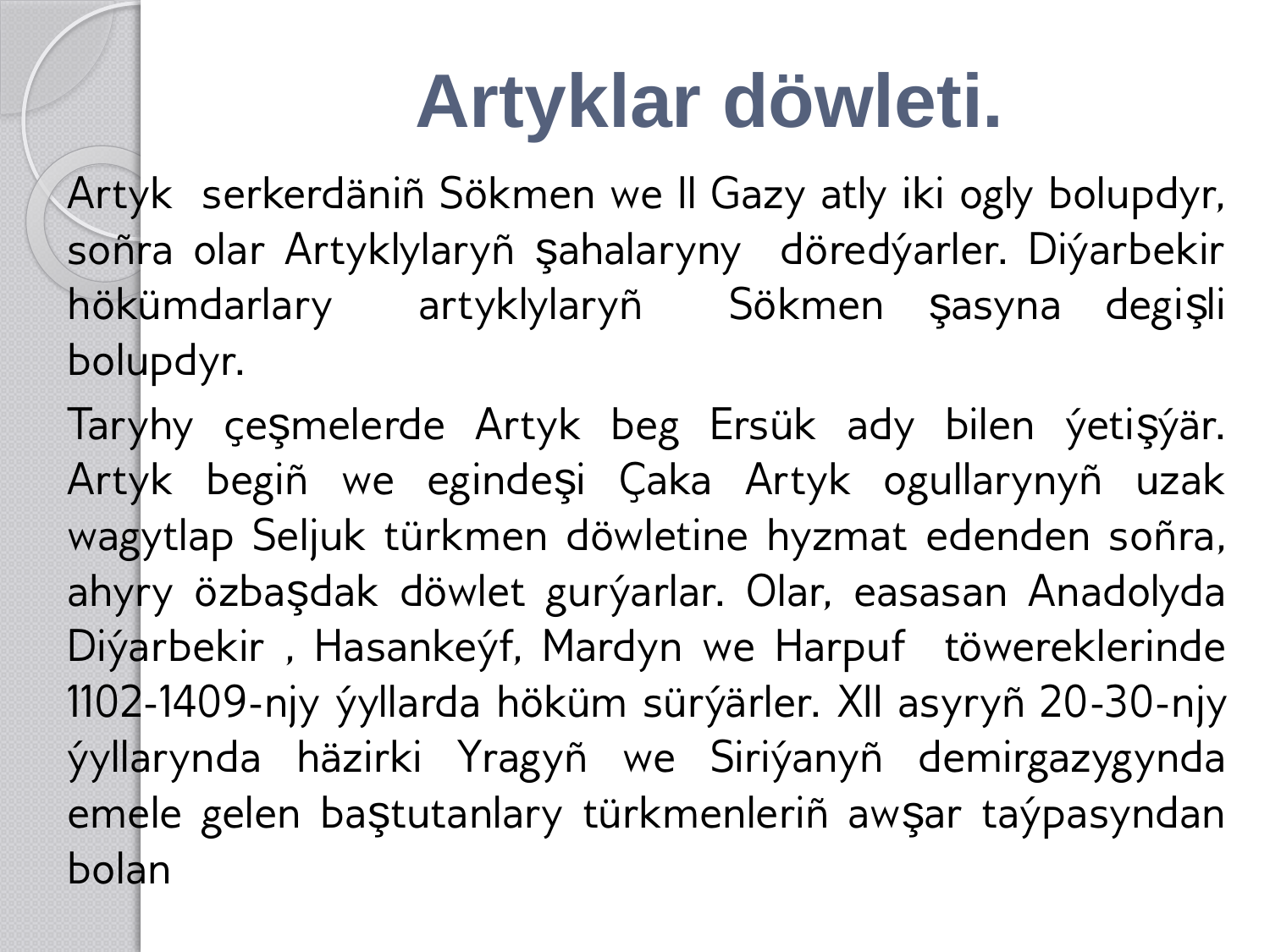

# Artyklar döwleti.
	Artyk  serkerdäniñ Sökmen we Il Gazy atly iki ogly bolupdyr, soñra olar Artyklylaryñ şahalaryny  döredýarler. Diýarbekir hökümdarlary  artyklylaryñ  Sökmen şasyna degişli bolupdyr.
Taryhy çeşmelerde Artyk beg Ersük ady bilen ýetişýär. Artyk begiñ we egindeşi Çaka Artyk ogullarynyñ uzak wagytlap Seljuk türkmen döwletine hyzmat edenden soñra, ahyry özbaşdak döwlet gurýarlar. Olar, easasan Anadolyda Diýarbekir , Hasankeýf, Mardyn we Harpuf  töwereklerinde 1102-1409-njy ýyllarda höküm sürýärler. XII asyryñ 20-30-njy ýyllarynda häzirki Yragyñ we Siriýanyñ demirgazygynda emele gelen baştutanlary türkmenleriñ awşar taýpasyndan bolan